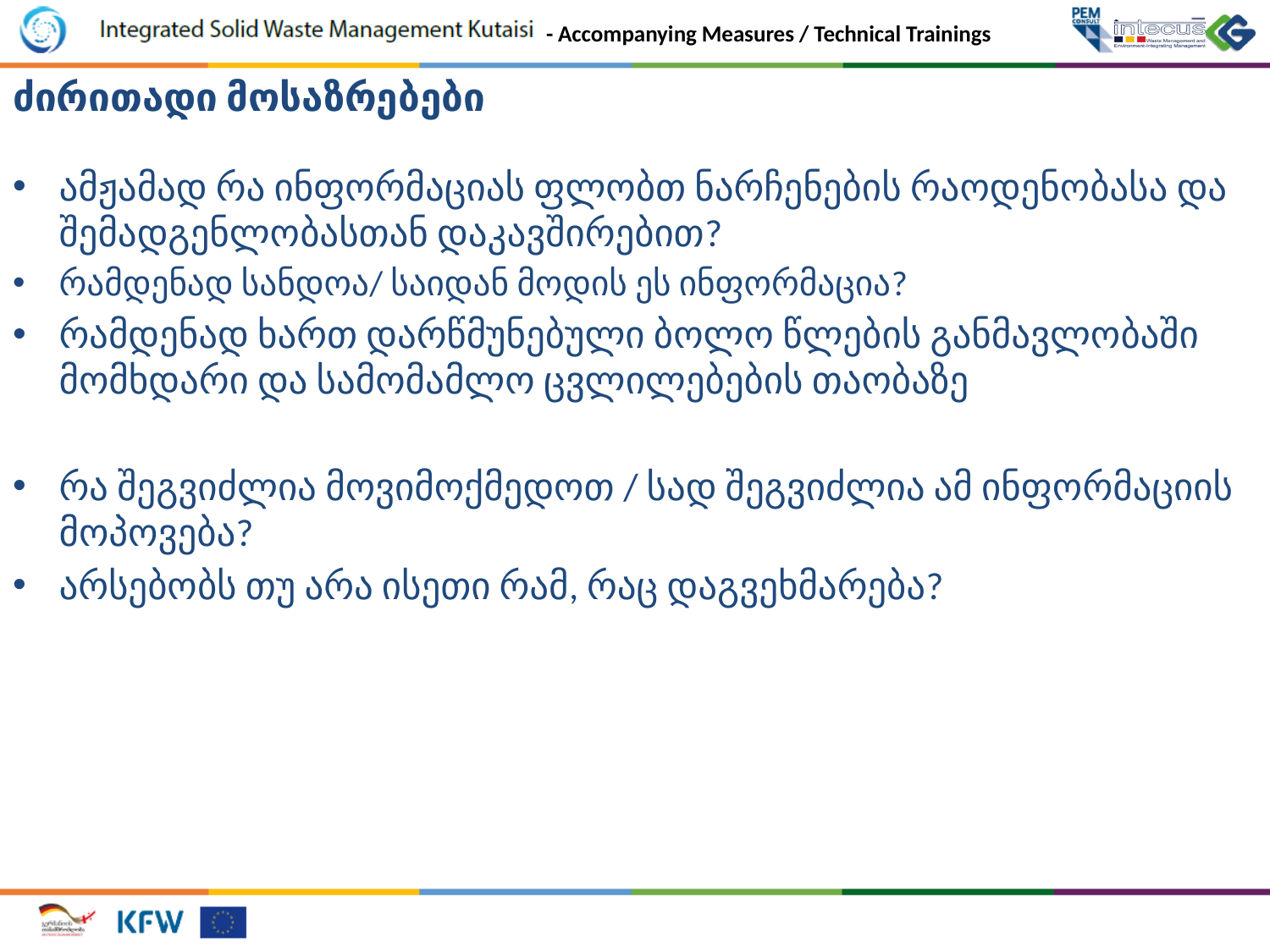

ძირითადი მოსაზრებები

ამჟამად რა ინფორმაციას ფლობთ ნარჩენების რაოდენობასა და შემადგენლობასთან დაკავშირებით?
რამდენად სანდოა/ საიდან მოდის ეს ინფორმაცია?
რამდენად ხართ დარწმუნებული ბოლო წლების განმავლობაში მომხდარი და სამომამლო ცვლილებების თაობაზე

რა შეგვიძლია მოვიმოქმედოთ / სად შეგვიძლია ამ ინფორმაციის მოპოვება?
არსებობს თუ არა ისეთი რამ, რაც დაგვეხმარება?